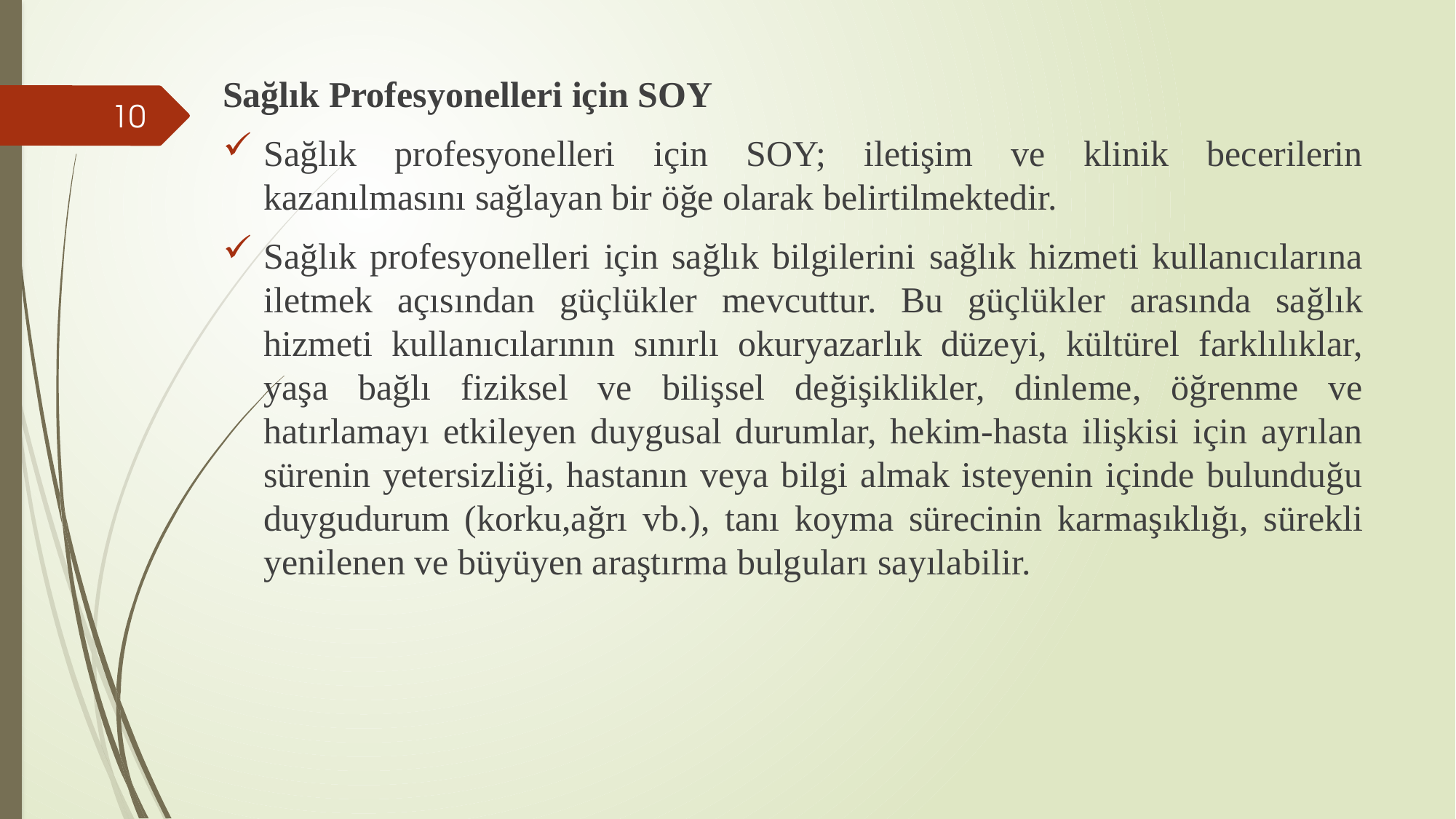

Sağlık Profesyonelleri için SOY
Sağlık profesyonelleri için SOY; iletişim ve klinik becerilerin kazanılmasını sağlayan bir öğe olarak belirtilmektedir.
Sağlık profesyonelleri için sağlık bilgilerini sağlık hizmeti kullanıcılarına iletmek açısından güçlükler mevcuttur. Bu güçlükler arasında sağlık hizmeti kullanıcılarının sınırlı okuryazarlık düzeyi, kültürel farklılıklar, yaşa bağlı fiziksel ve bilişsel değişiklikler, dinleme, öğrenme ve hatırlamayı etkileyen duygusal durumlar, hekim-hasta ilişkisi için ayrılan sürenin yetersizliği, hastanın veya bilgi almak isteyenin içinde bulunduğu duygudurum (korku,ağrı vb.), tanı koyma sürecinin karmaşıklığı, sürekli yenilenen ve büyüyen araştırma bulguları sayılabilir.
10